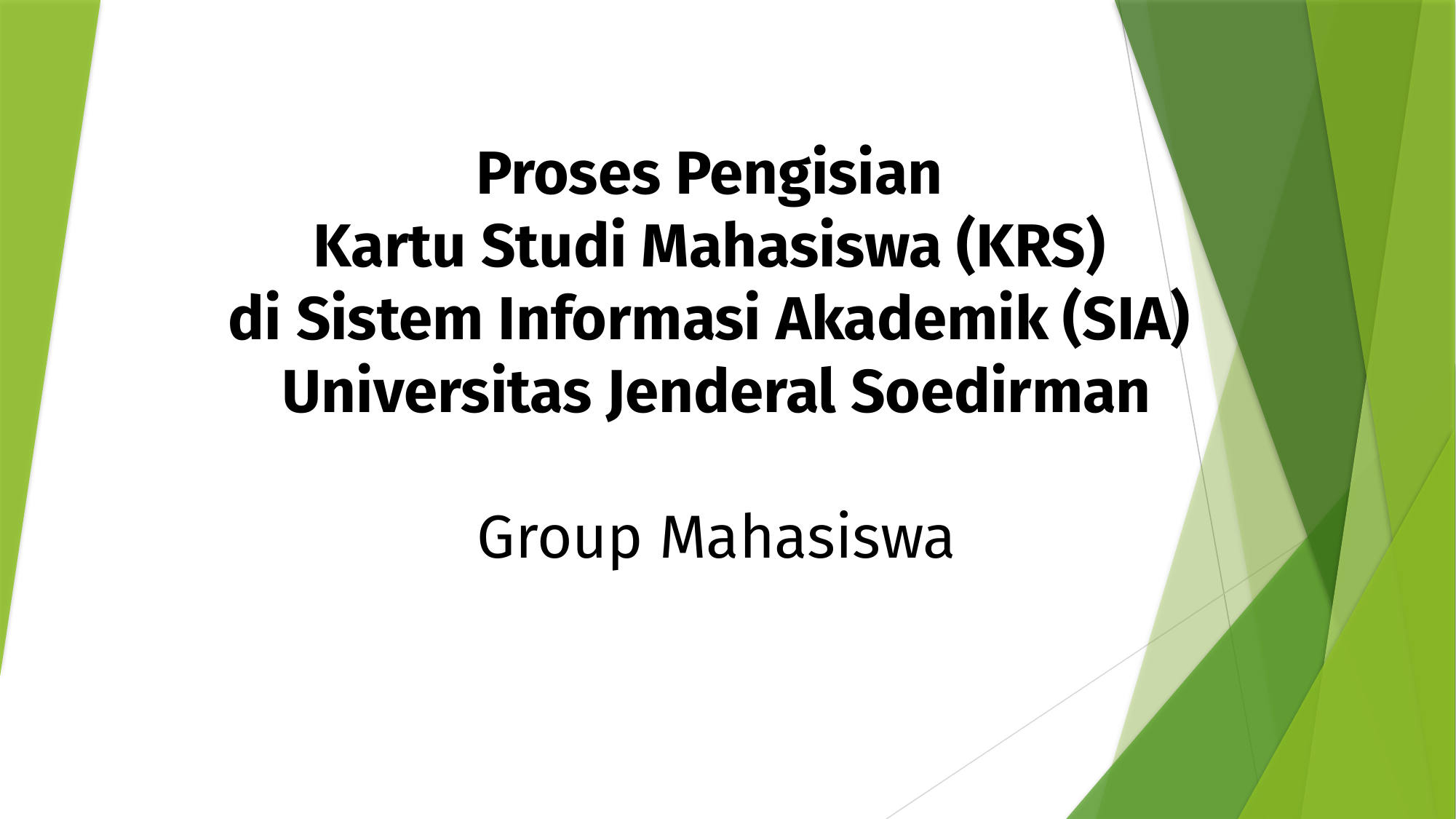

# Proses Pengisian Kartu Studi Mahasiswa (KRS) di Sistem Informasi Akademik (SIA) Universitas Jenderal Soedirman Group Mahasiswa